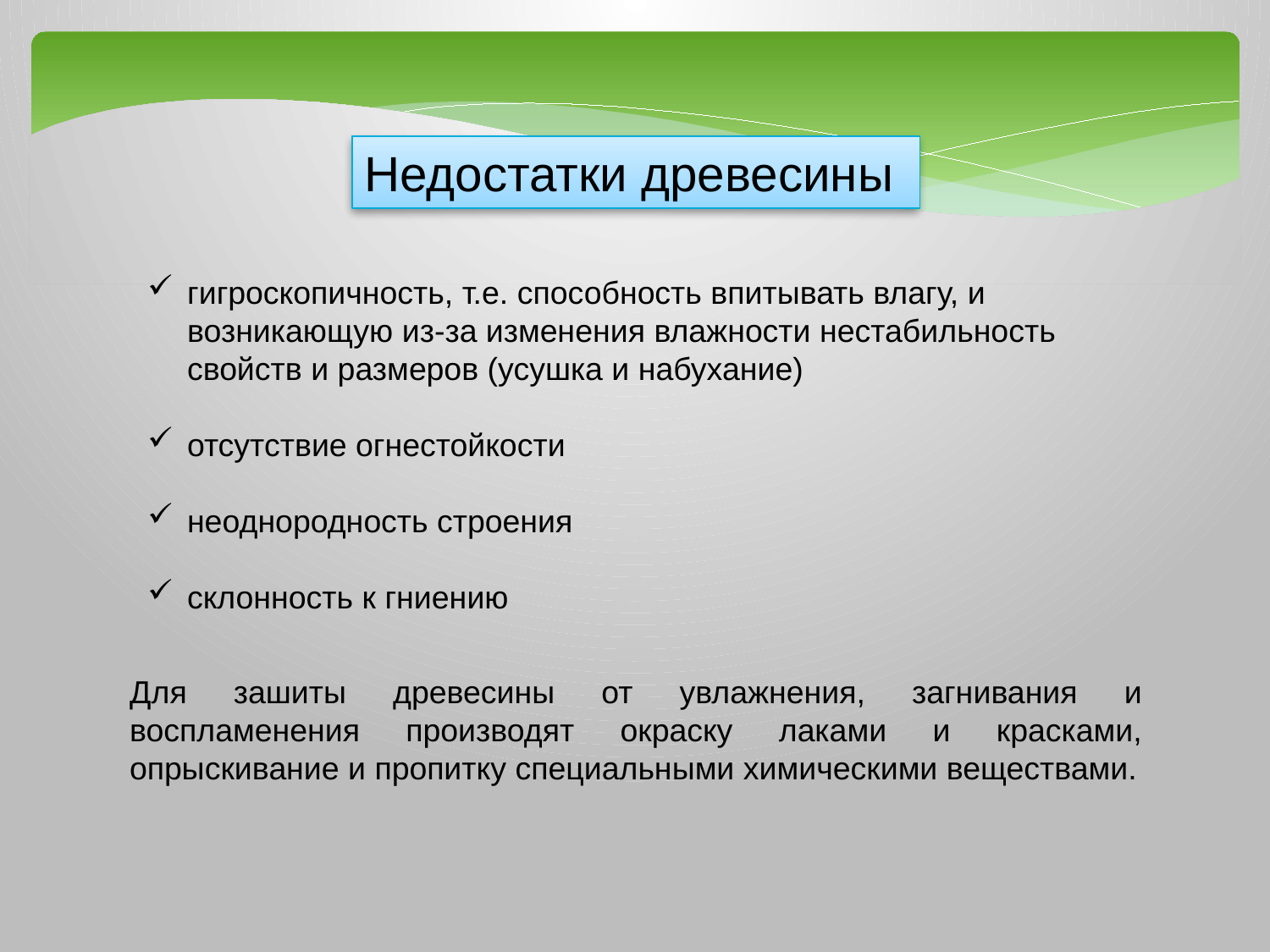

Недостатки древесины
гигроскопичность, т.е. способность впитывать влагу, и возникающую из-за изменения влажности нестабильность свойств и размеров (усушка и набухание)

отсутствие огнестойкости

неоднородность строения

склонность к гниению
Для зашиты древесины от увлажнения, загнивания и воспламенения производят окраску лаками и красками, опрыскивание и пропитку специальными химическими веществами.